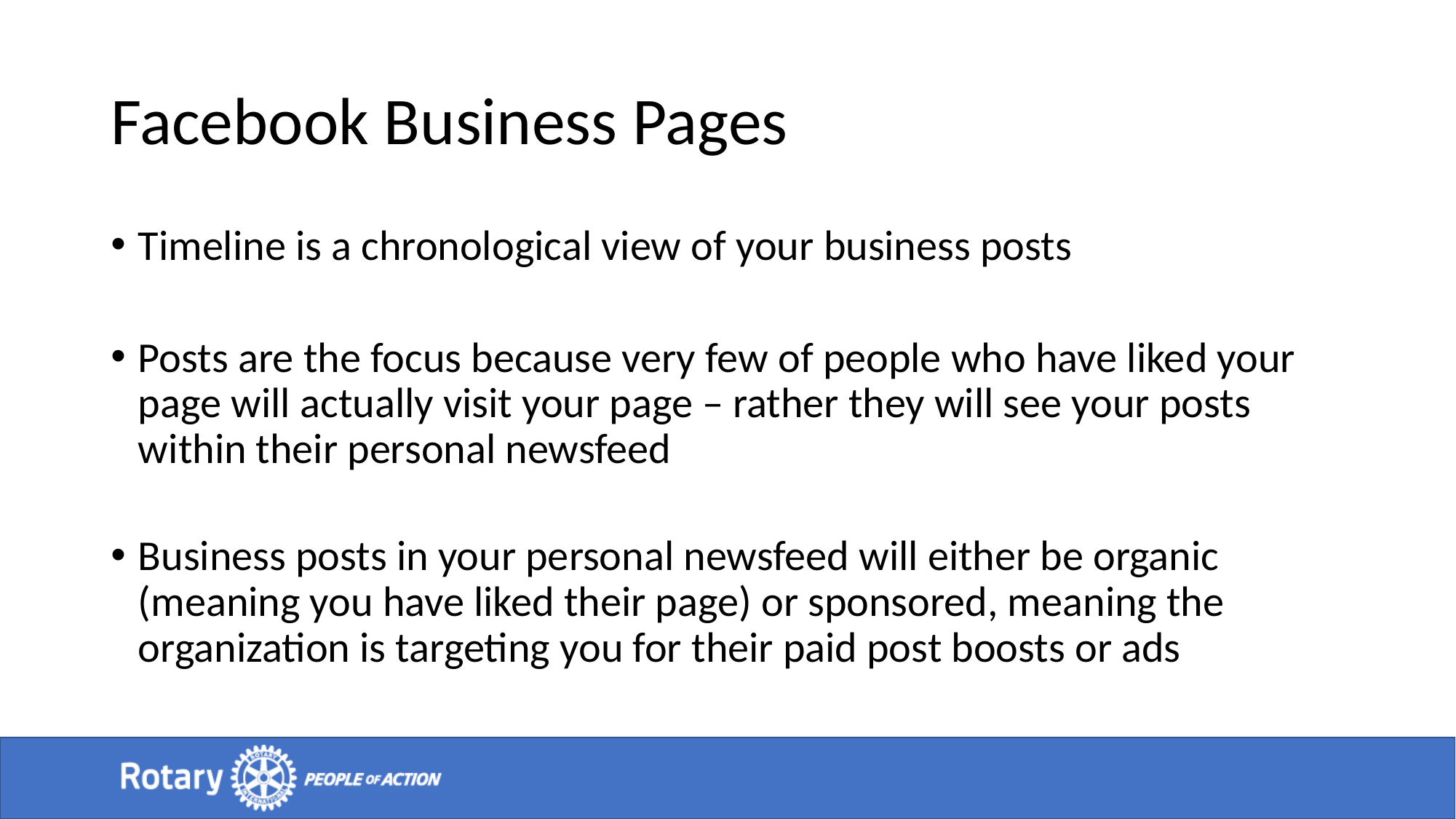

# Facebook Business Pages
Timeline is a chronological view of your business posts
Posts are the focus because very few of people who have liked your page will actually visit your page – rather they will see your posts within their personal newsfeed
Business posts in your personal newsfeed will either be organic (meaning you have liked their page) or sponsored, meaning the organization is targeting you for their paid post boosts or ads